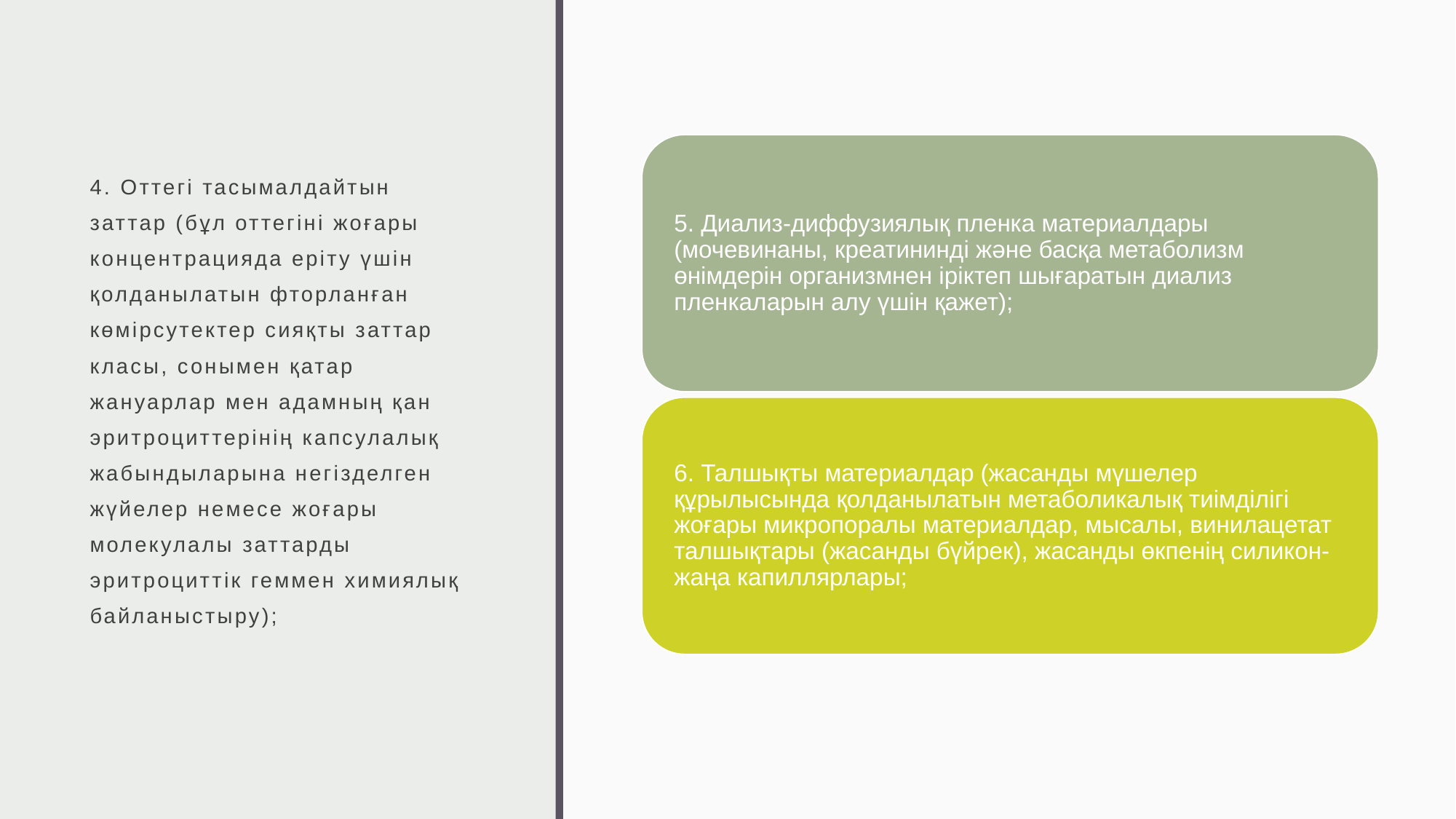

5. Диализ-диффузиялық пленка материалдары (мочевинаны, креатининді және басқа метаболизм өнімдерін организмнен іріктеп шығаратын диализ пленкаларын алу үшін қажет);
6. Талшықты материалдар (жасанды мүшелер құрылысында қолданылатын метаболикалық тиімділігі жоғары микропоралы материалдар, мысалы, винилацетат талшықтары (жасанды бүйрек), жасанды өкпенің силикон-жаңа капиллярлары;
# 4. Оттегі тасымалдайтын заттар (бұл оттегіні жоғары концентрацияда еріту үшін қолданылатын фторланған көмірсутектер сияқты заттар класы, сонымен қатар жануарлар мен адамның қан эритроциттерінің капсулалық жабындыларына негізделген жүйелер немесе жоғары молекулалы заттарды эритроциттік геммен химиялық байланыстыру);